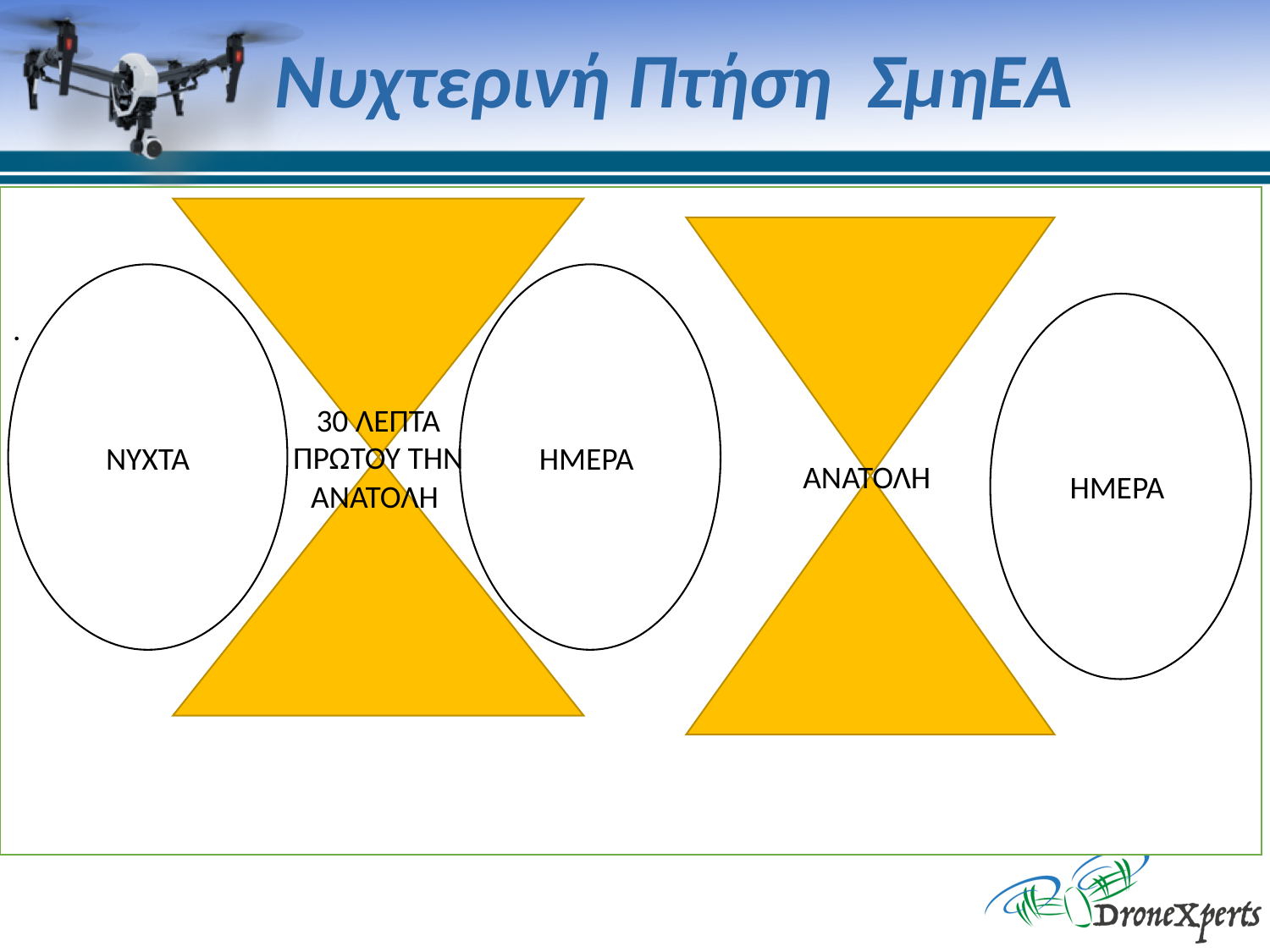

# Νυχτερινή Πτήση  ΣμηΕΑ

.
30 ΛΕΠΤΑ ΠΡΩΤΟΥ ΤΗΝ ΑΝΑΤΟΛΗ
ΑΝΑΤΟΛΗ
ΝΥΧΤΑ
ΗΜΕΡΑ
ΗΜΕΡΑ